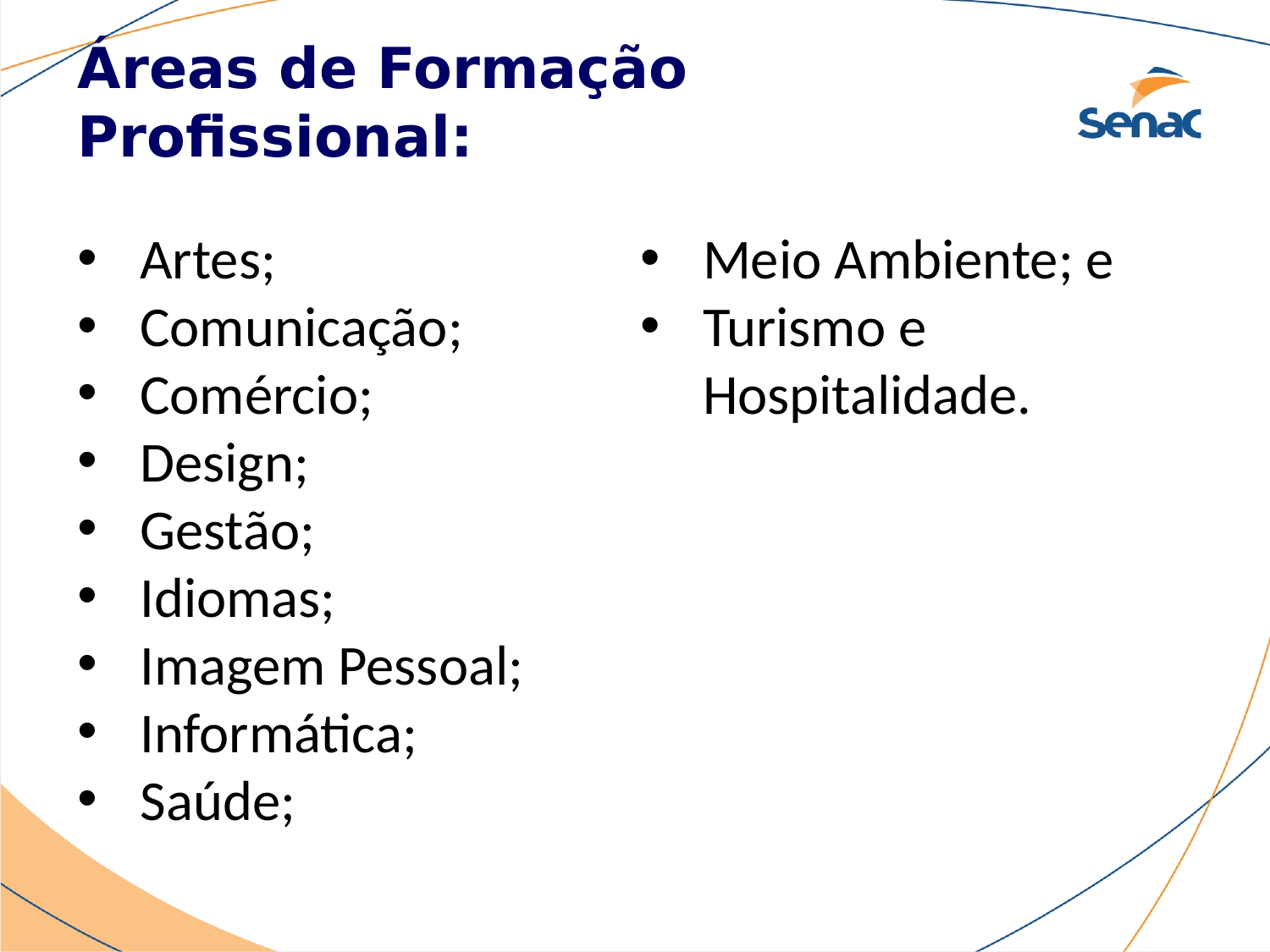

Áreas de Formação Profissional:

Artes;
Comunicação;
Comércio;
Design;
Gestão;
Idiomas;
Imagem Pessoal;
Informática;
Saúde;
Meio Ambiente; e
Turismo e Hospitalidade.